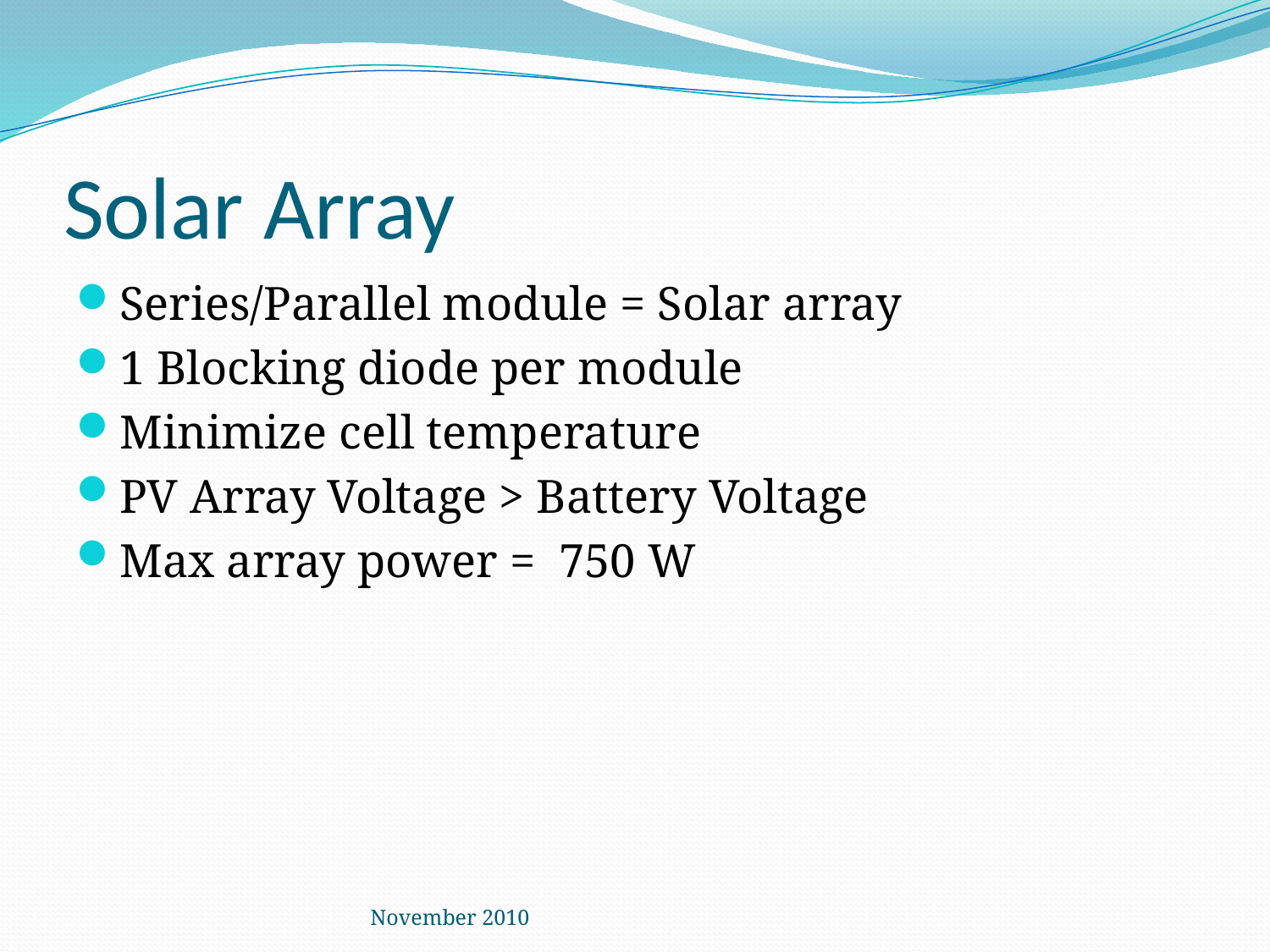

# Solar Array
Series/Parallel module = Solar array
1 Blocking diode per module
Minimize cell temperature
PV Array Voltage > Battery Voltage
Max array power =  750 W

November 2010